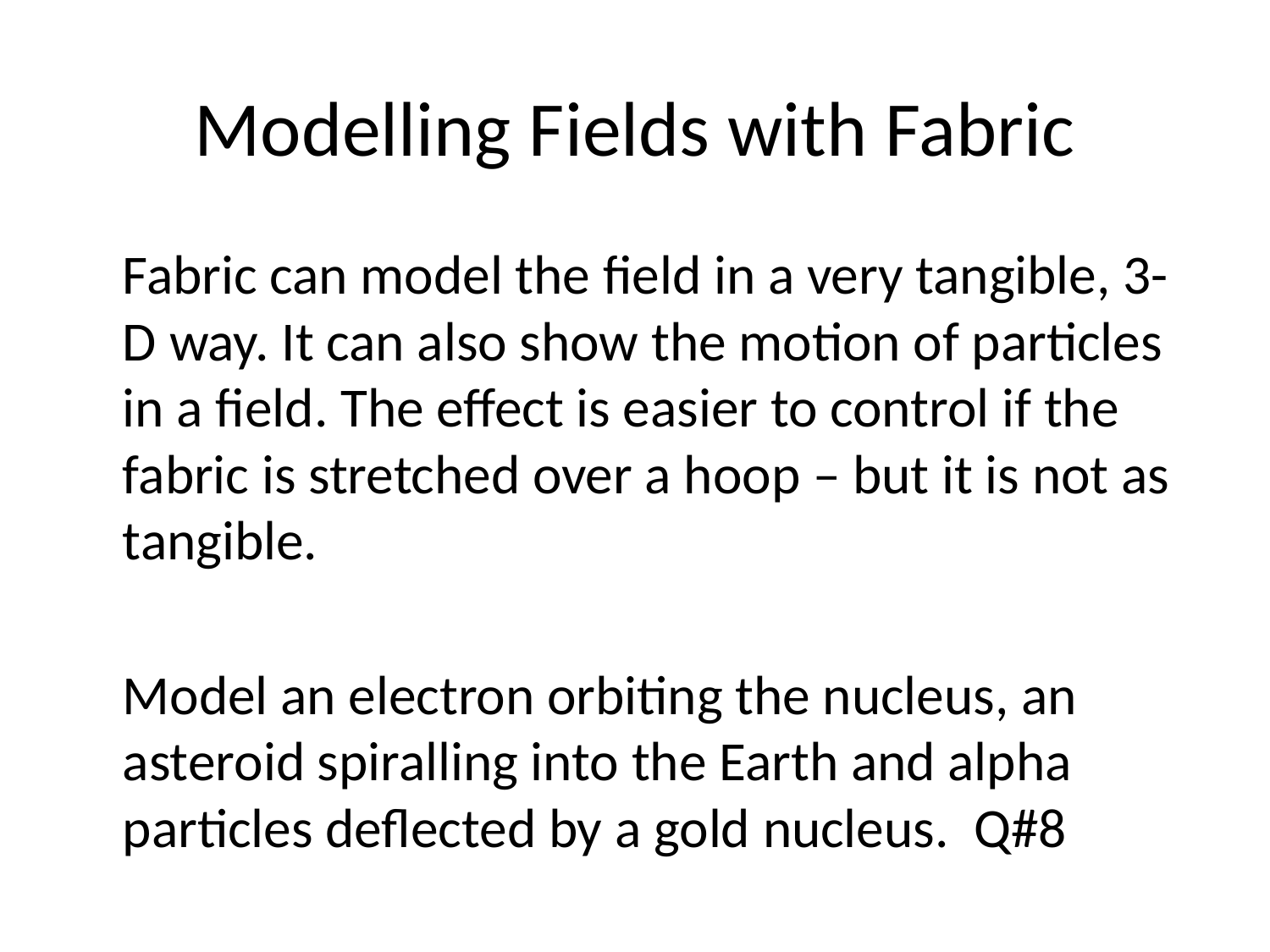

# Modelling Fields with Fabric
	Fabric can model the field in a very tangible, 3-D way. It can also show the motion of particles in a field. The effect is easier to control if the fabric is stretched over a hoop – but it is not as tangible.

	Model an electron orbiting the nucleus, an asteroid spiralling into the Earth and alpha particles deflected by a gold nucleus.  Q#8